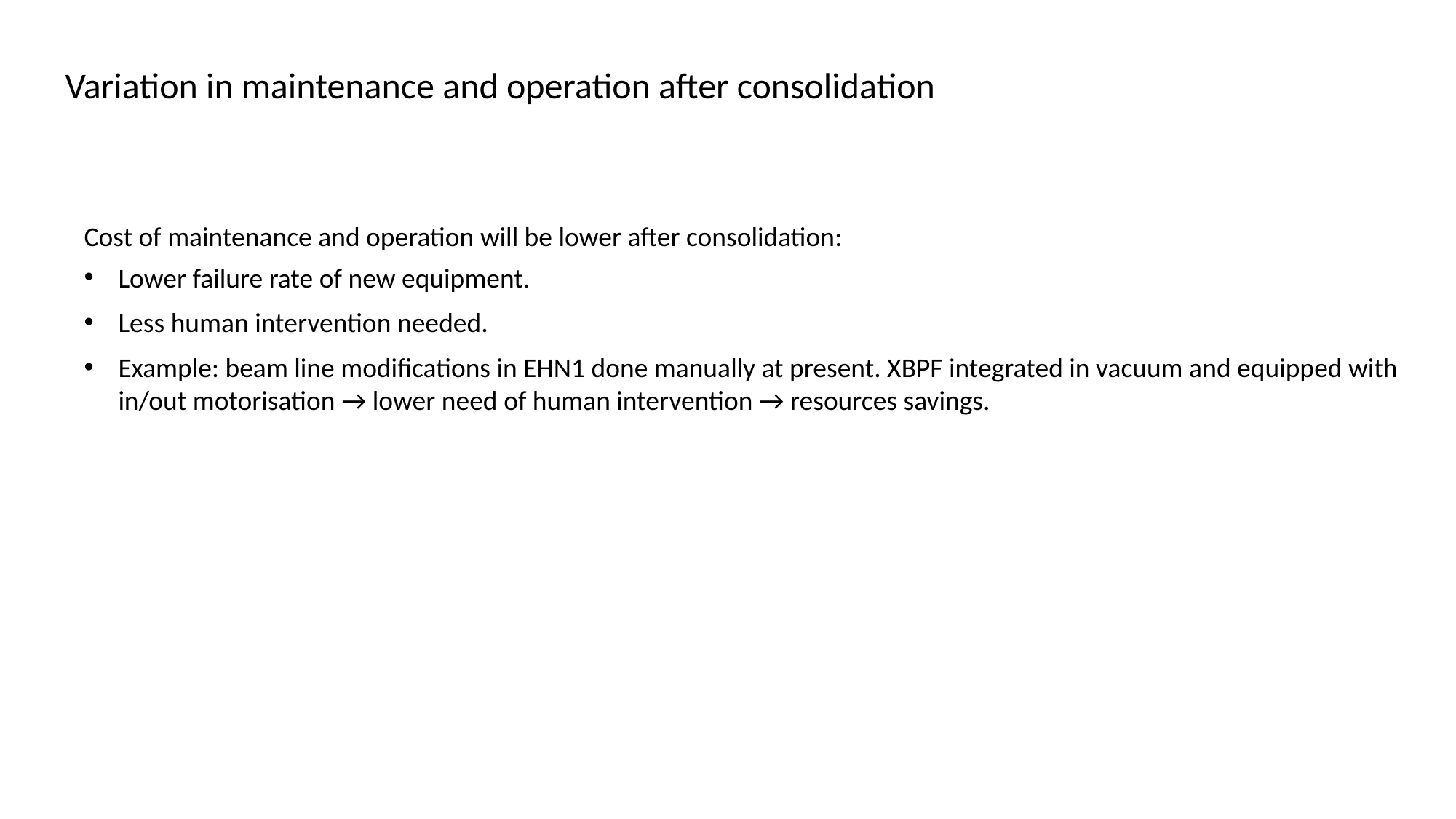

Variation in maintenance and operation after consolidation
Cost of maintenance and operation will be lower after consolidation:
Lower failure rate of new equipment.
Less human intervention needed.
Example: beam line modifications in EHN1 done manually at present. XBPF integrated in vacuum and equipped with in/out motorisation → lower need of human intervention → resources savings.